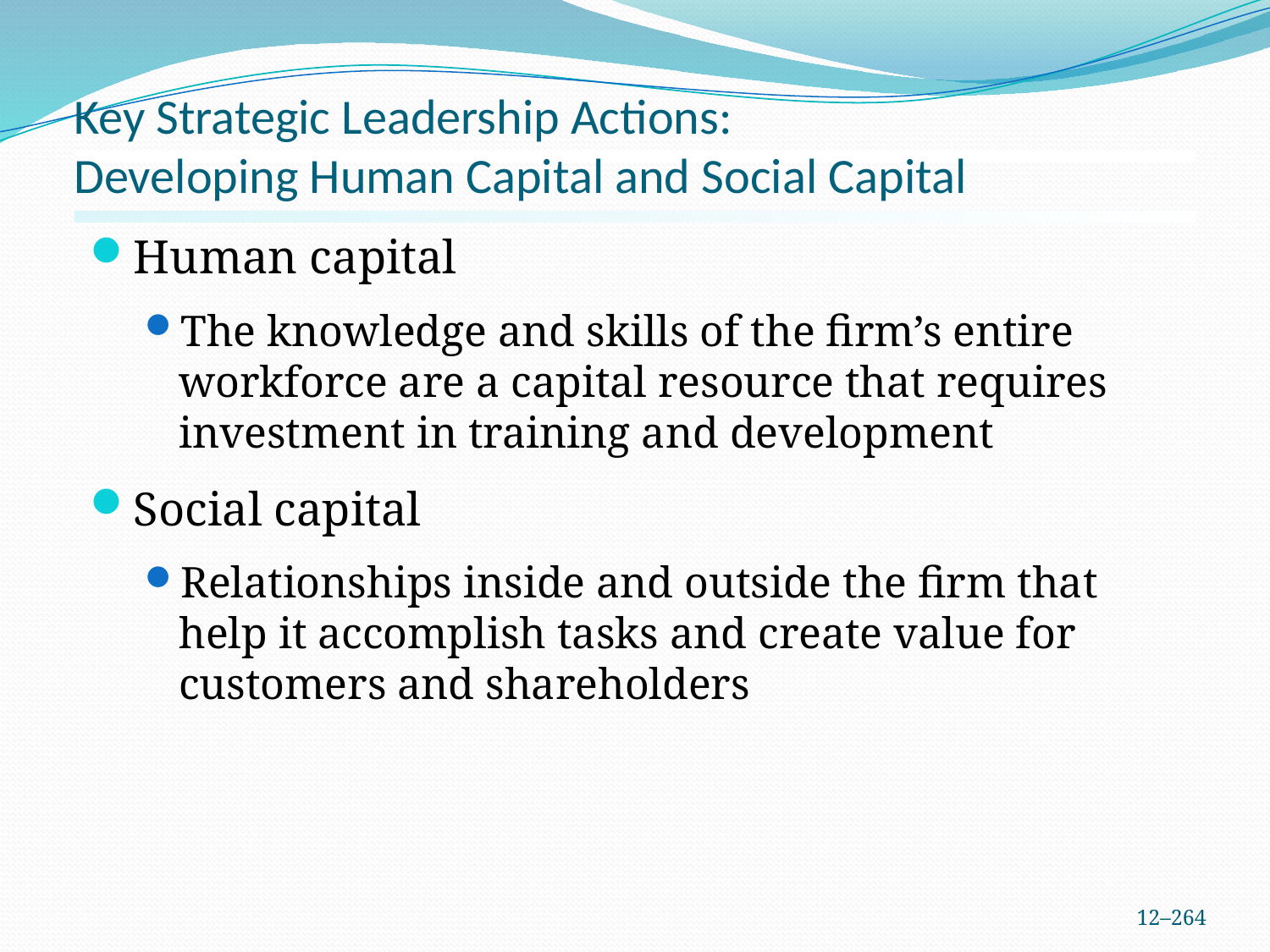

# Key Strategic Leadership Actions: Developing Human Capital and Social Capital

Human capital
The knowledge and skills of the firm’s entire workforce are a capital resource that requires investment in training and development
Social capital
Relationships inside and outside the firm that help it accomplish tasks and create value for customers and shareholders
12–264